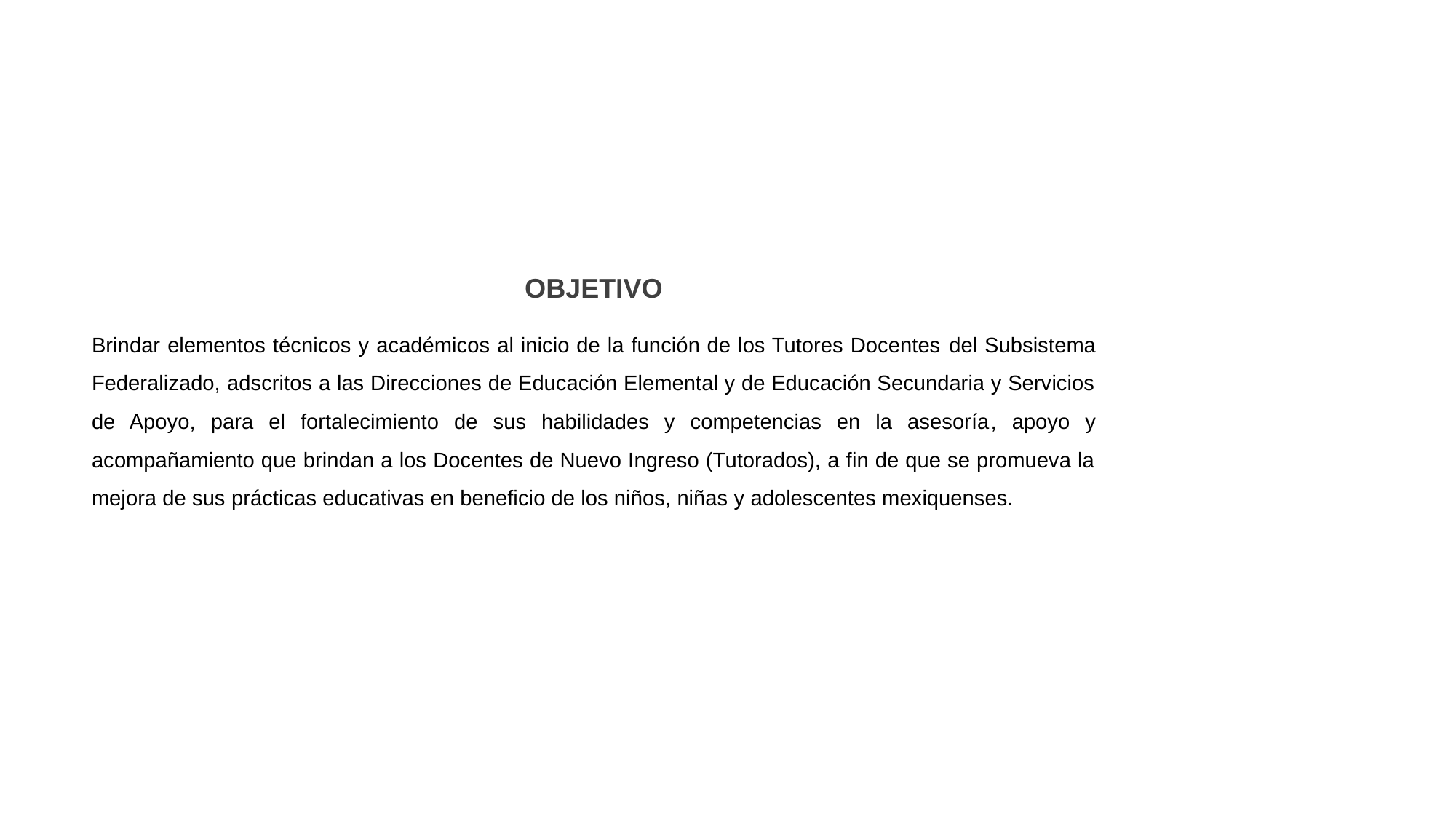

OBJETIVO
Brindar elementos técnicos y académicos al inicio de la función de los Tutores Docentes del Subsistema Federalizado, adscritos a las Direcciones de Educación Elemental y de Educación Secundaria y Servicios de Apoyo, para el fortalecimiento de sus habilidades y competencias en la asesoría, apoyo y acompañamiento que brindan a los Docentes de Nuevo Ingreso (Tutorados), a fin de que se promueva la mejora de sus prácticas educativas en beneficio de los niños, niñas y adolescentes mexiquenses.